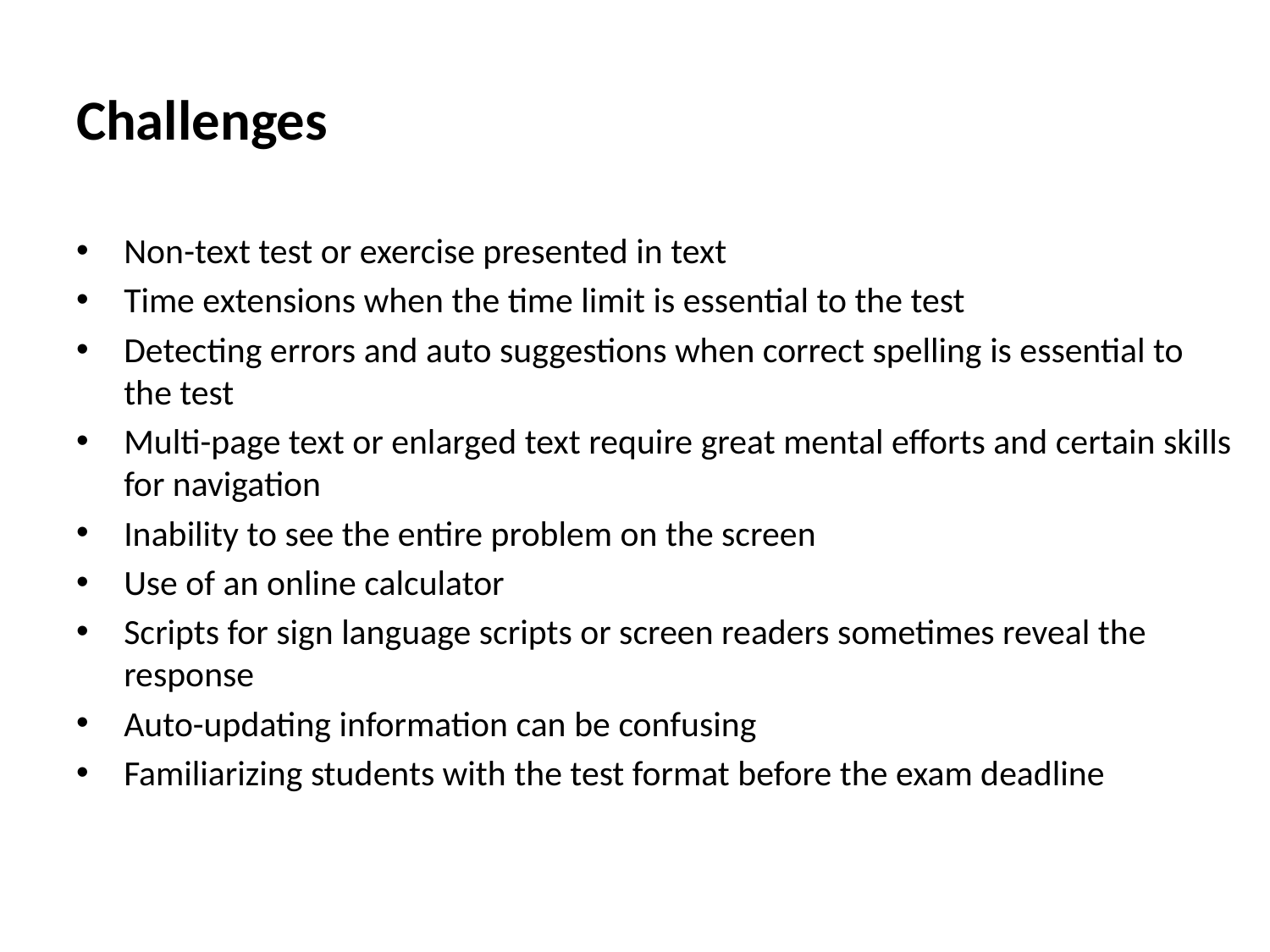

# Challenges
Non-text test or exercise presented in text
Time extensions when the time limit is essential to the test
Detecting errors and auto suggestions when correct spelling is essential to the test
Multi-page text or enlarged text require great mental efforts and certain skills for navigation
Inability to see the entire problem on the screen
Use of an online calculator
Scripts for sign language scripts or screen readers sometimes reveal the response
Auto-updating information can be confusing
Familiarizing students with the test format before the exam deadline